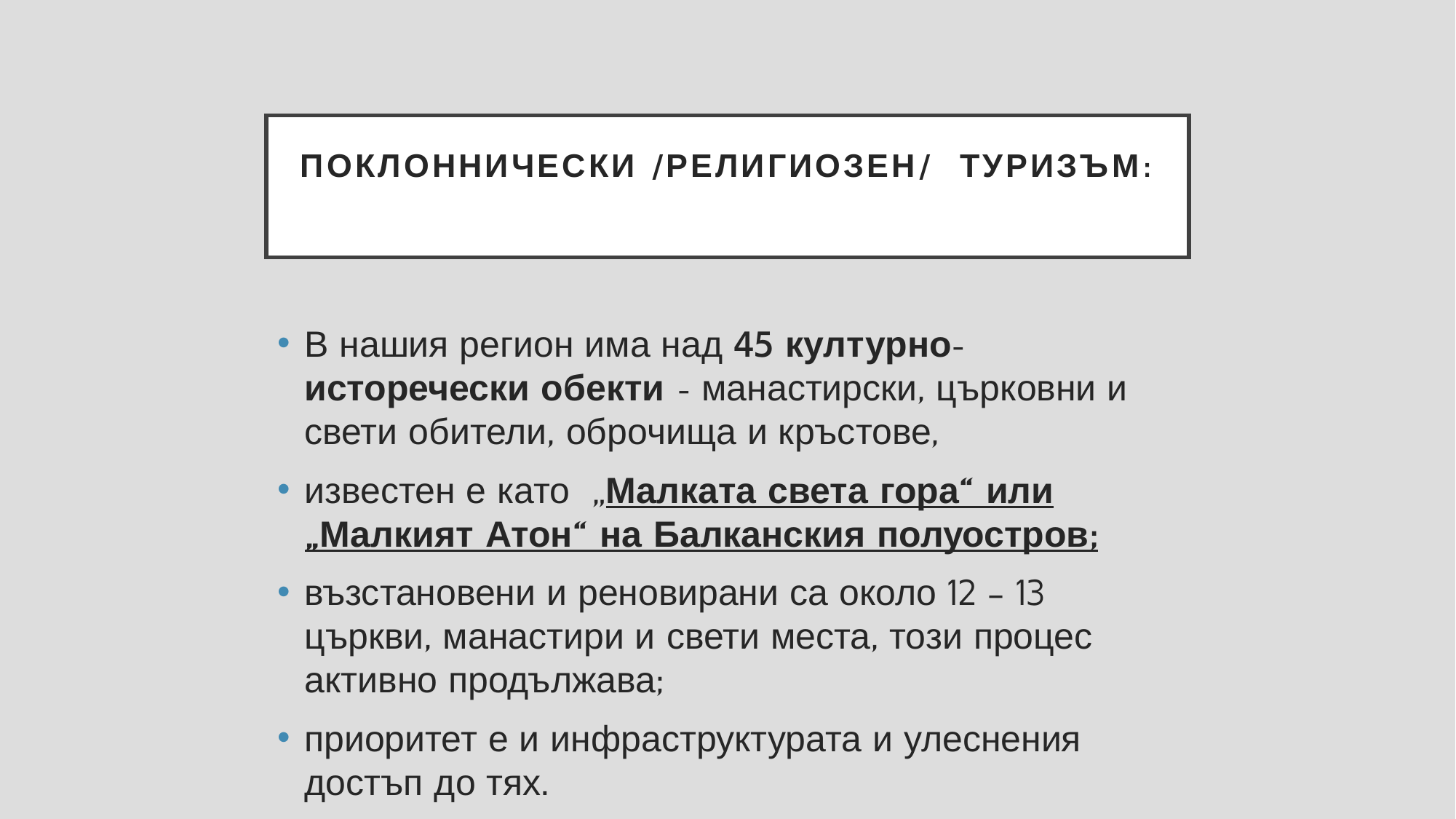

# ПОКЛОННИЧЕСКИ /РЕЛИГИОЗЕН/  ТУРИЗЪМ:
В нашия регион има над 45 културно-исторечески обекти - манастирски, църковни и свети обители, оброчища и кръстове,
известен е като  „Малката света гора“ или „Малкият Атон“ на Балканския полуостров;
възстановени и реновирани са около 12 – 13 църкви, манастири и свети места, този процес активно продължава;
приоритет е и инфраструктурата и улеснения достъп до тях.